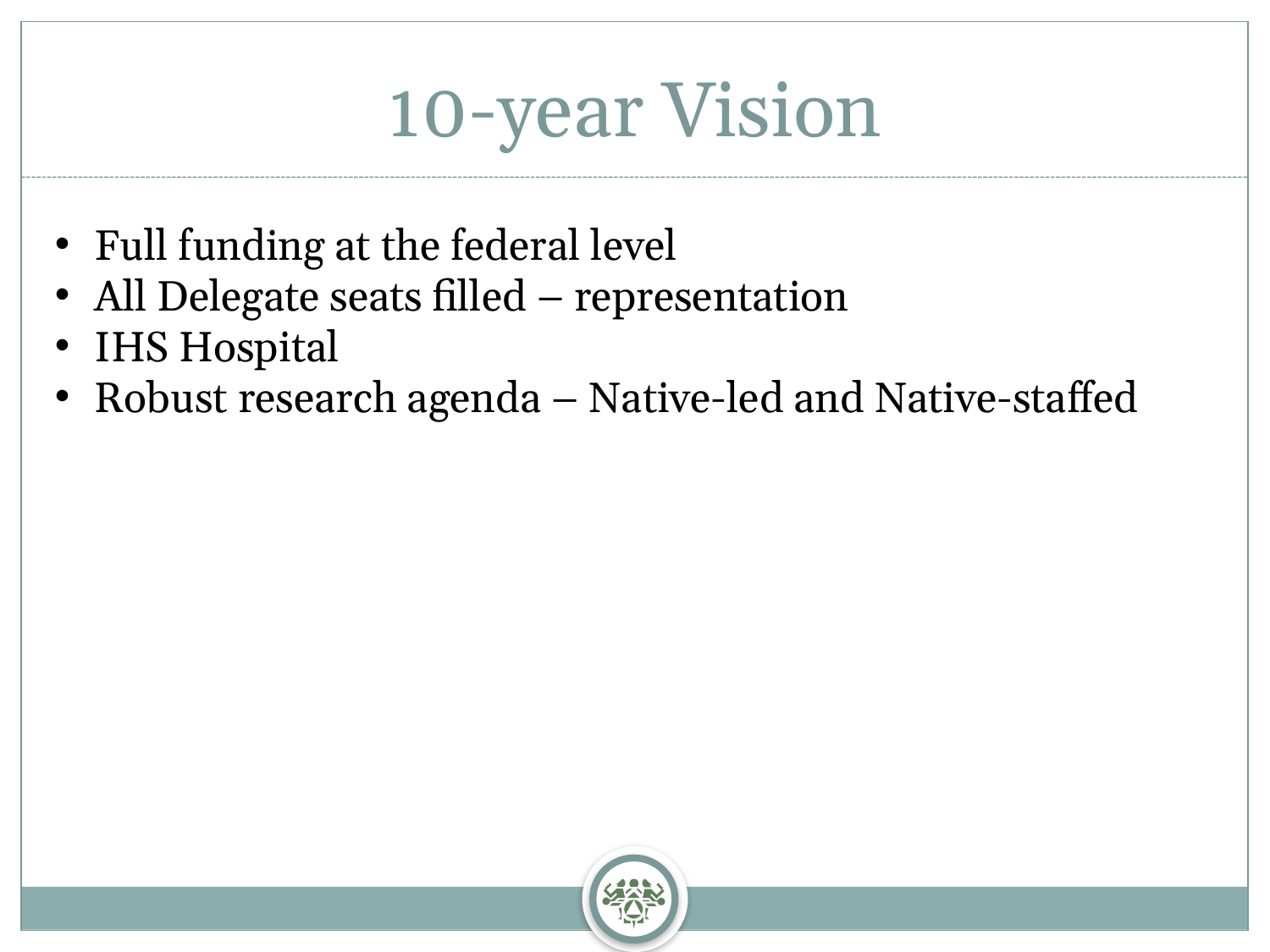

# 10-year Vision
Full funding at the federal level
All Delegate seats filled – representation
IHS Hospital
Robust research agenda – Native-led and Native-staffed